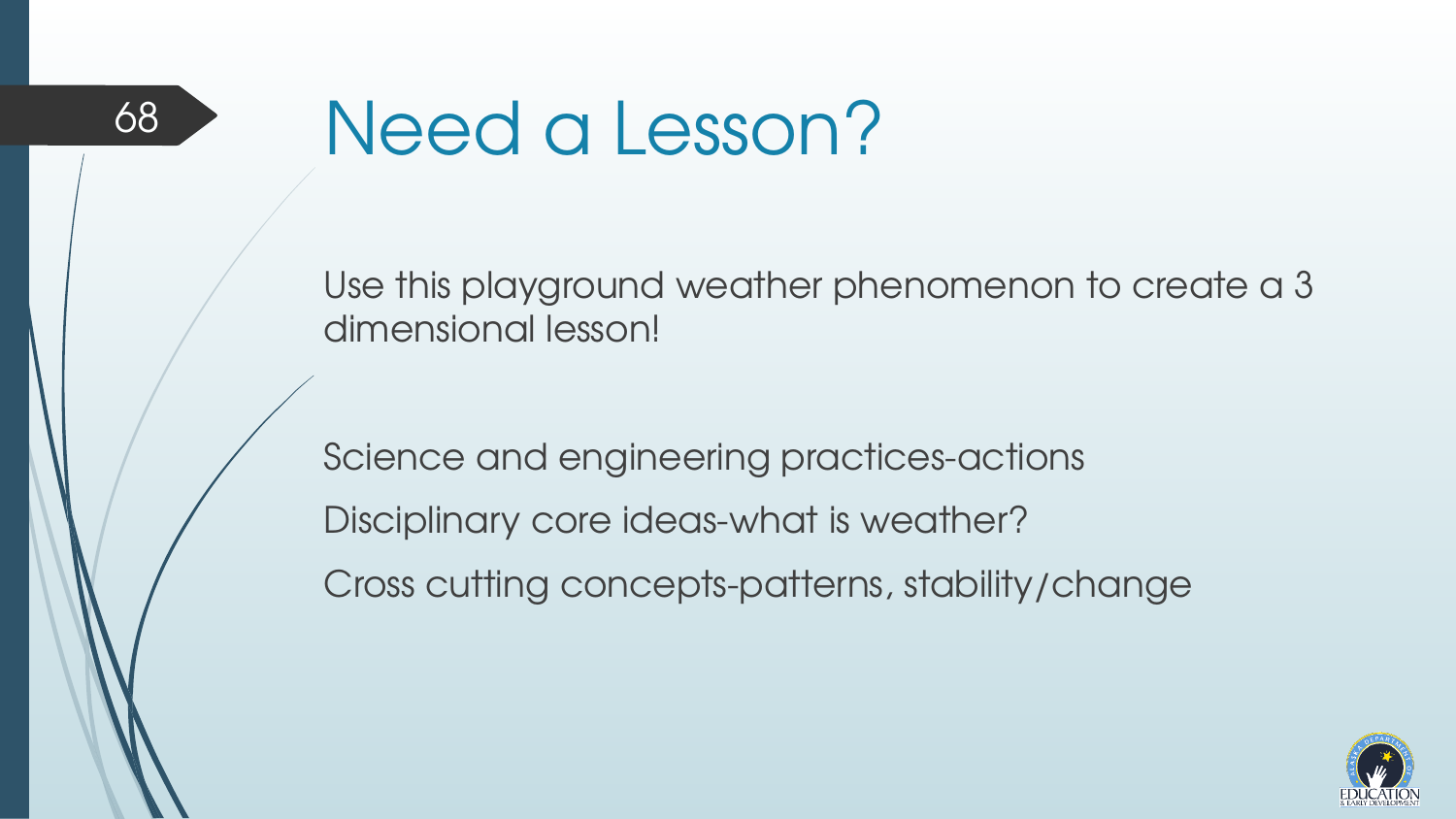

# Need a Lesson?
68
Use this playground weather phenomenon to create a 3 dimensional lesson!

Science and engineering practices-actions
Disciplinary core ideas-what is weather?
Cross cutting concepts-patterns, stability/change